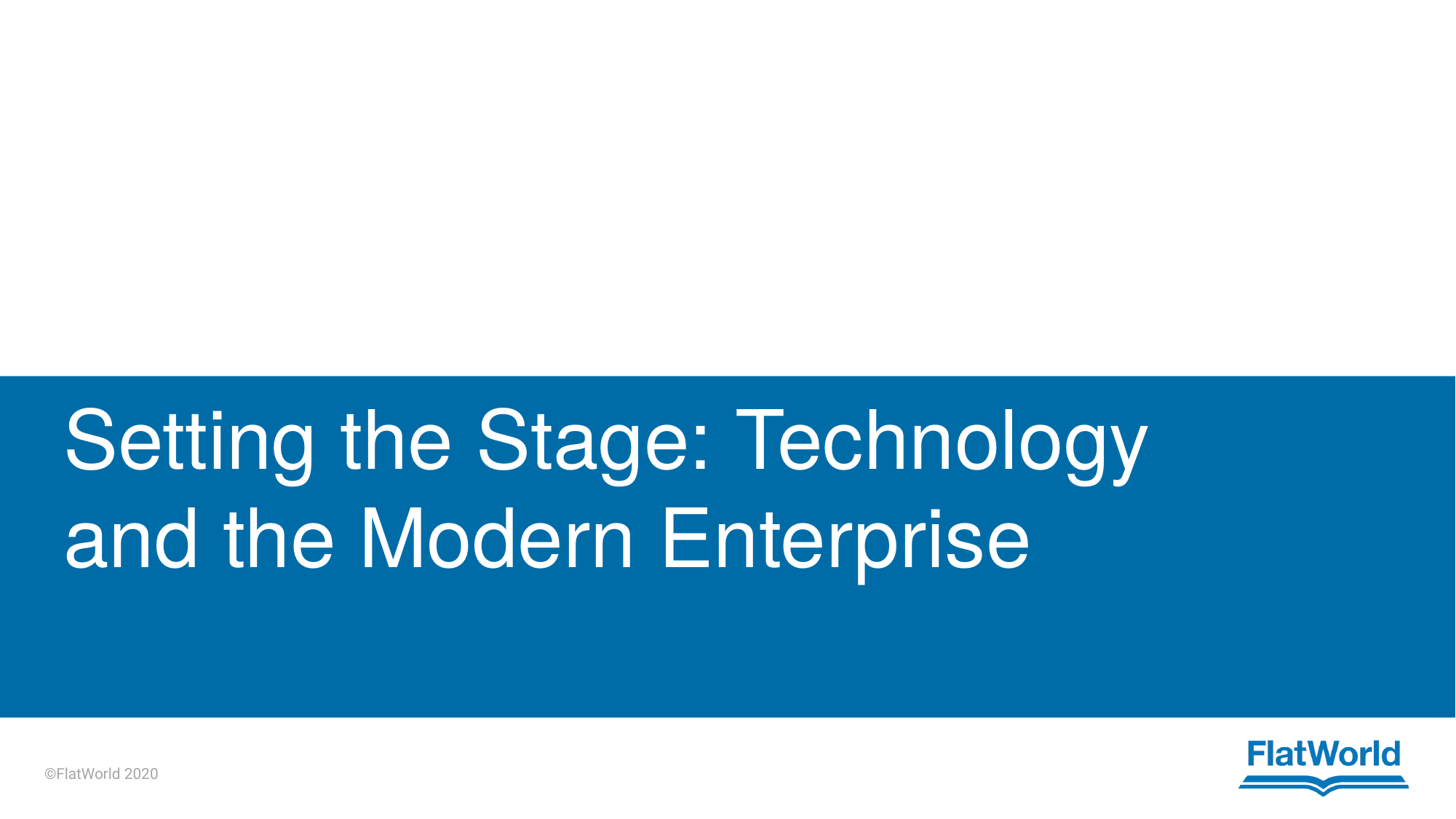

Setting the Stage: Technology
and the Modern Enterprise